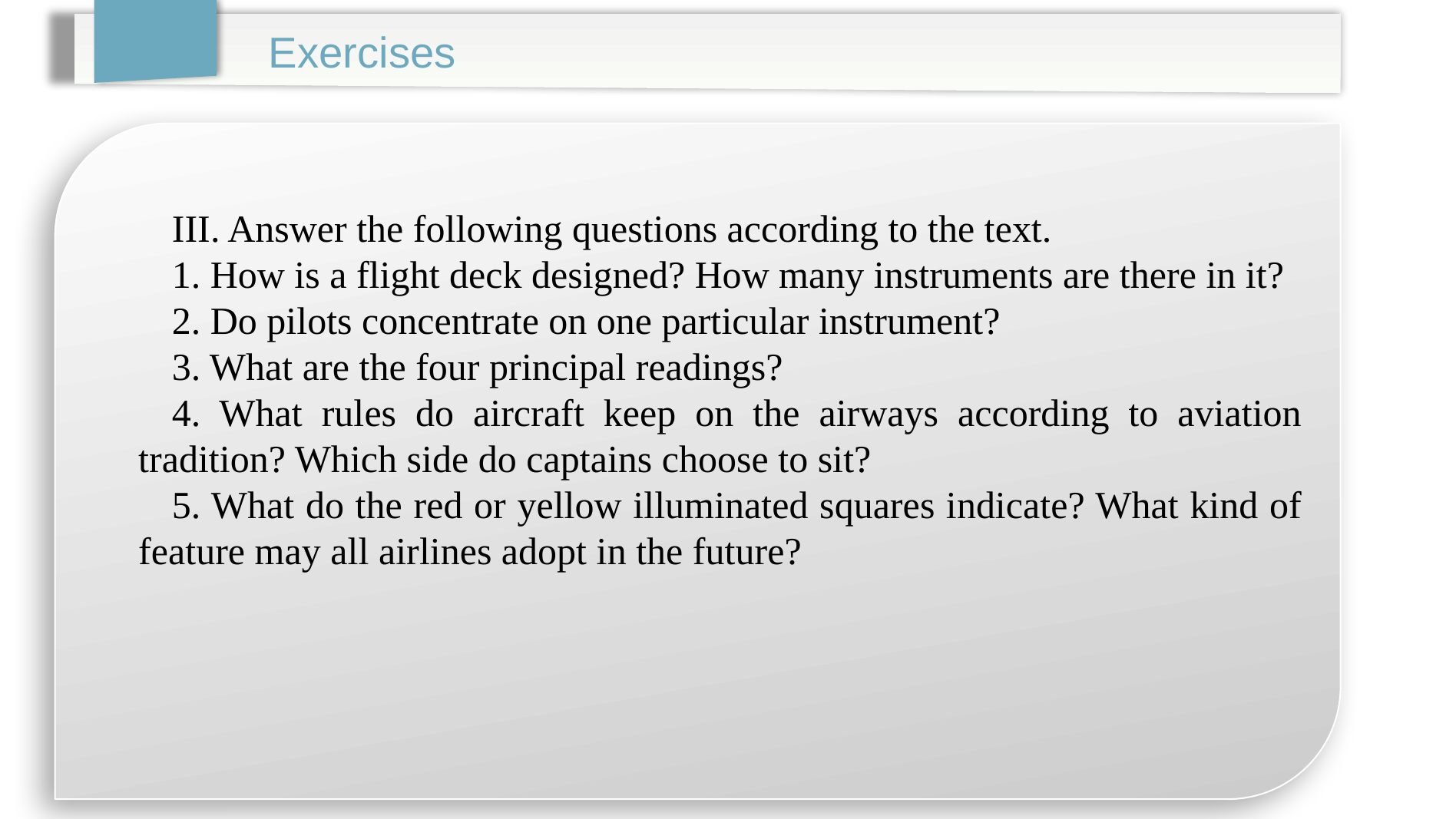

Exercises

III. Answer the following questions according to the text.
1. How is a flight deck designed? How many instruments are there in it?
2. Do pilots concentrate on one particular instrument?
3. What are the four principal readings?
4. What rules do aircraft keep on the airways according to aviation tradition? Which side do captains choose to sit?
5. What do the red or yellow illuminated squares indicate? What kind of feature may all airlines adopt in the future?